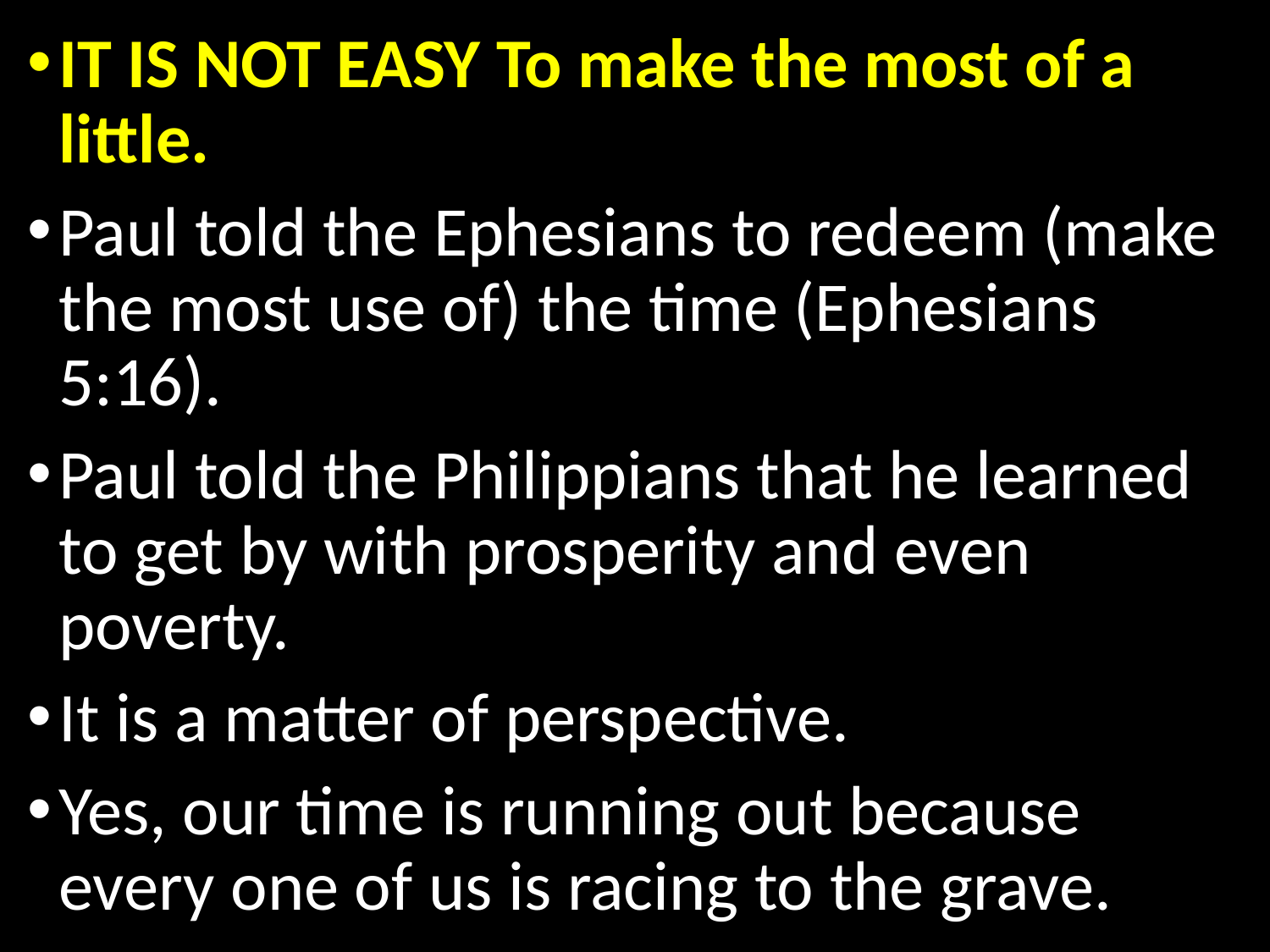

IT IS NOT EASY To make the most of a little.
Paul told the Ephesians to redeem (make the most use of) the time (Ephesians 5:16).
Paul told the Philippians that he learned to get by with prosperity and even poverty.
It is a matter of perspective.
Yes, our time is running out because every one of us is racing to the grave.